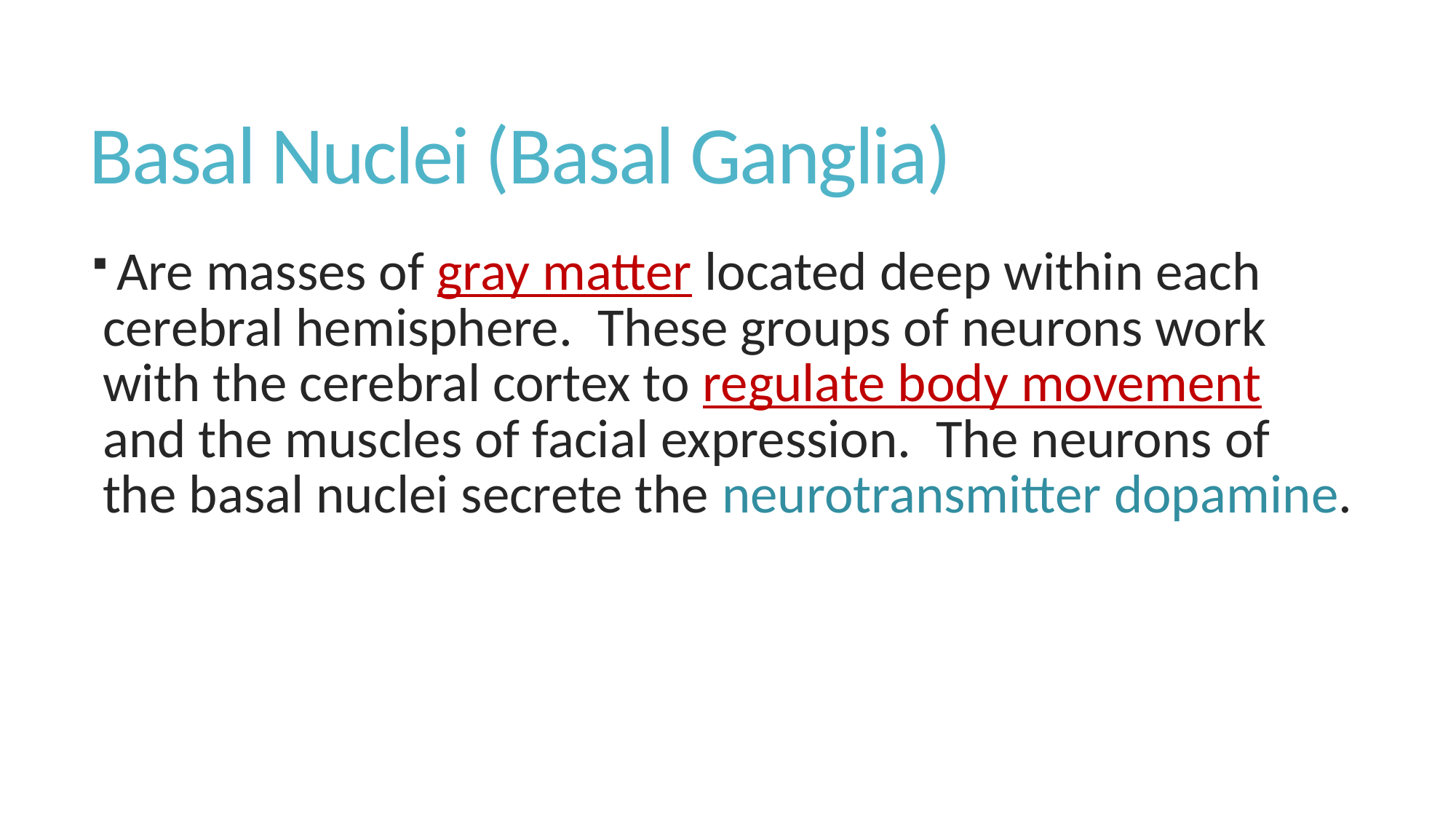

# Basal Nuclei (Basal Ganglia)
 Are masses of gray matter located deep within each cerebral hemisphere.  These groups of neurons work with the cerebral cortex to regulate body movement and the muscles of facial expression.  The neurons of the basal nuclei secrete the neurotransmitter dopamine.